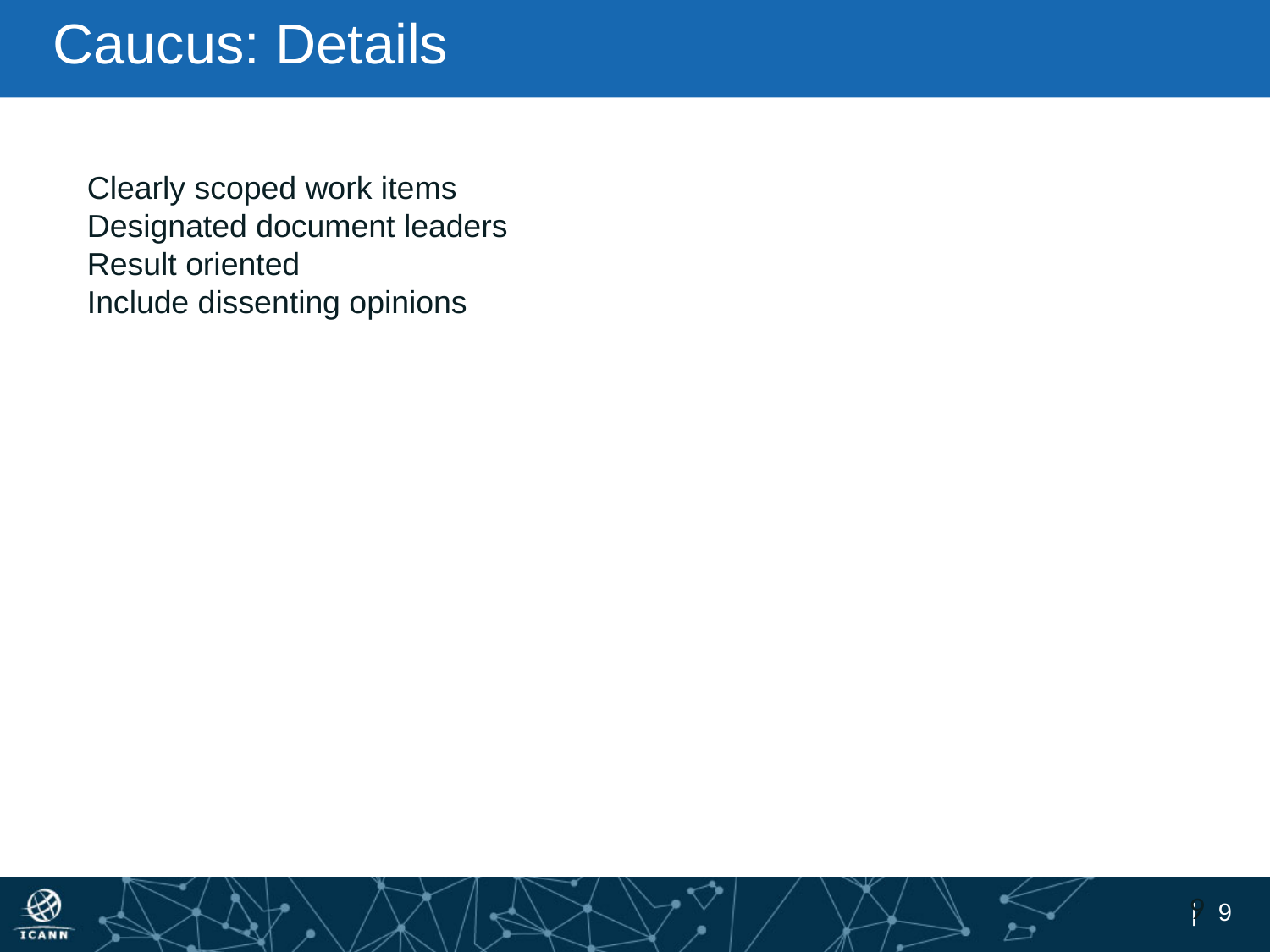

# Caucus: Details
Clearly scoped work items
Designated document leaders
Result oriented
Include dissenting opinions
9